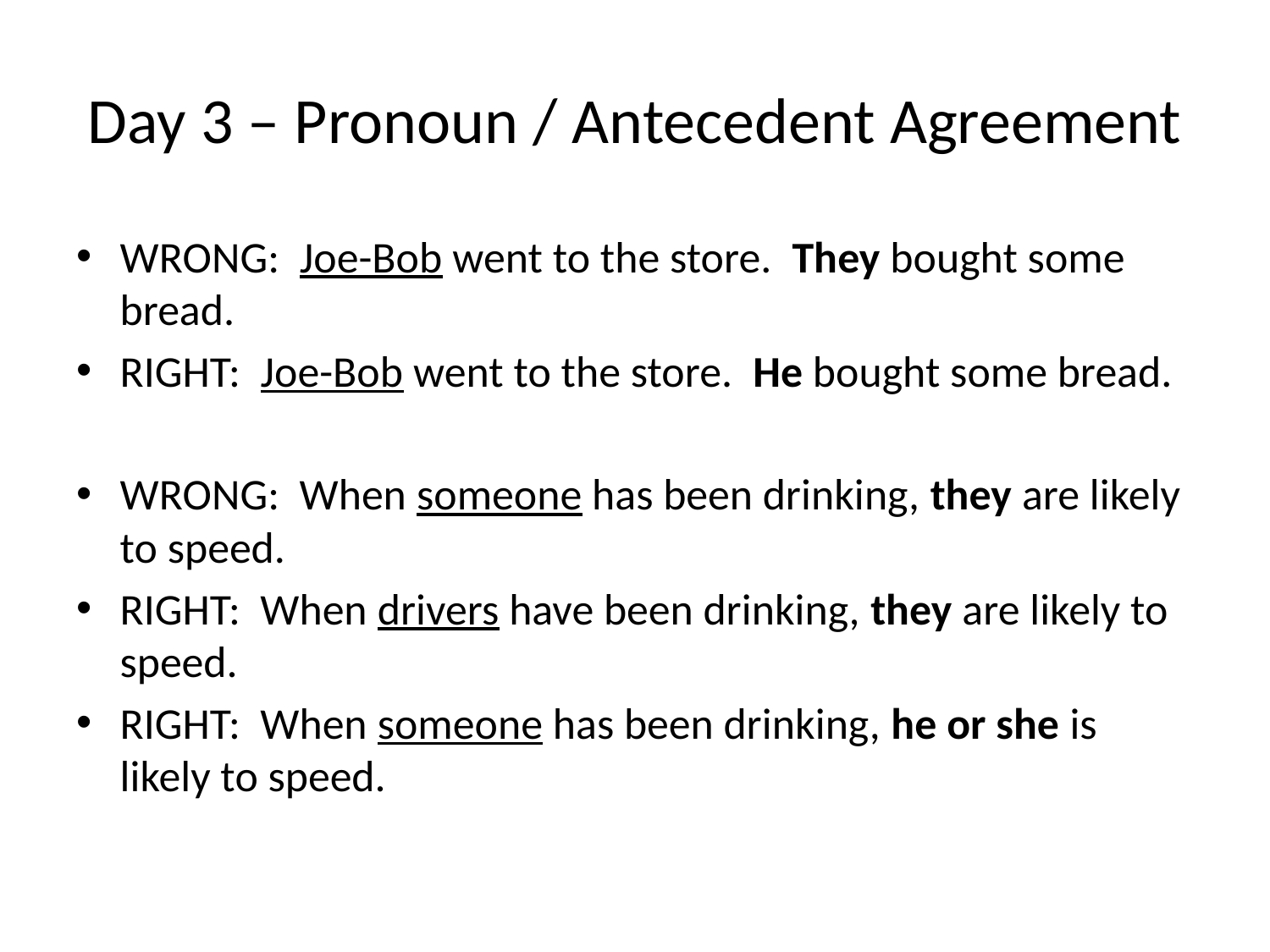

# Day 3 – Pronoun / Antecedent Agreement
WRONG:  Joe-Bob went to the store.  They bought some bread.
RIGHT:  Joe-Bob went to the store.  He bought some bread.

WRONG:  When someone has been drinking, they are likely to speed.
RIGHT:  When drivers have been drinking, they are likely to speed.
RIGHT:  When someone has been drinking, he or she is likely to speed.